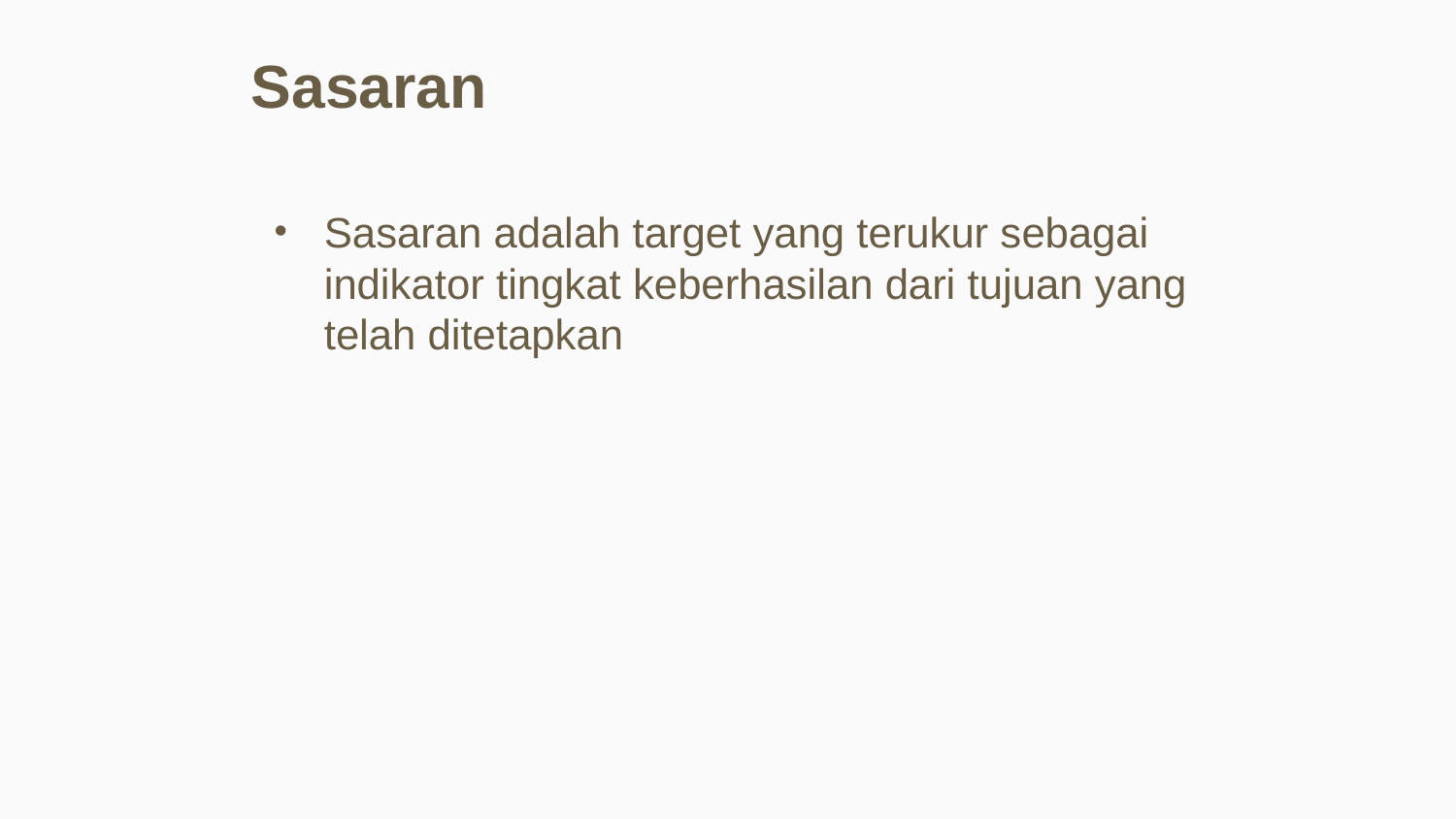

Sasaran
Sasaran adalah target yang terukur sebagai indikator tingkat keberhasilan dari tujuan yang telah ditetapkan